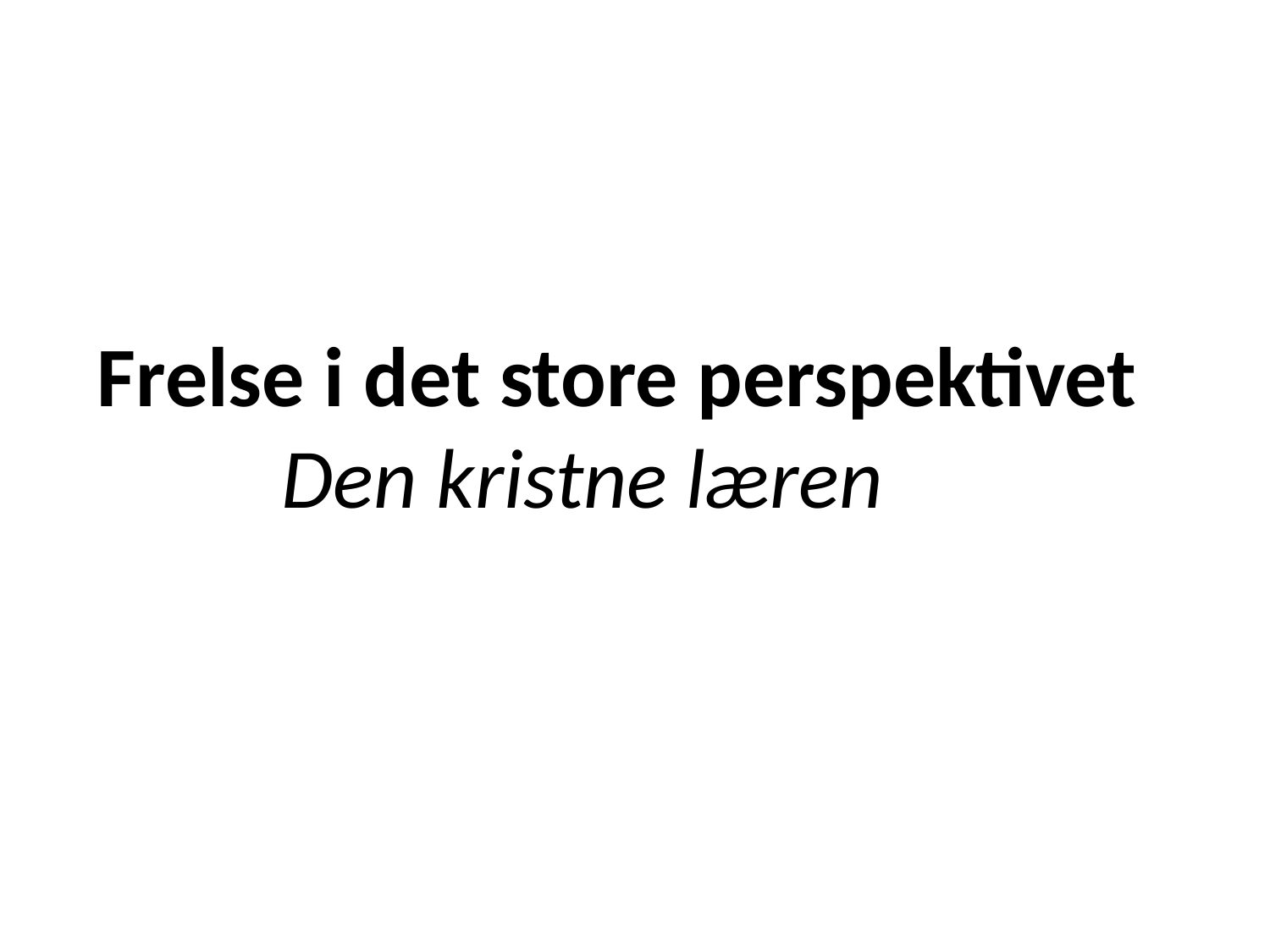

Frelse i det store perspektivet
	   Den kristne læren